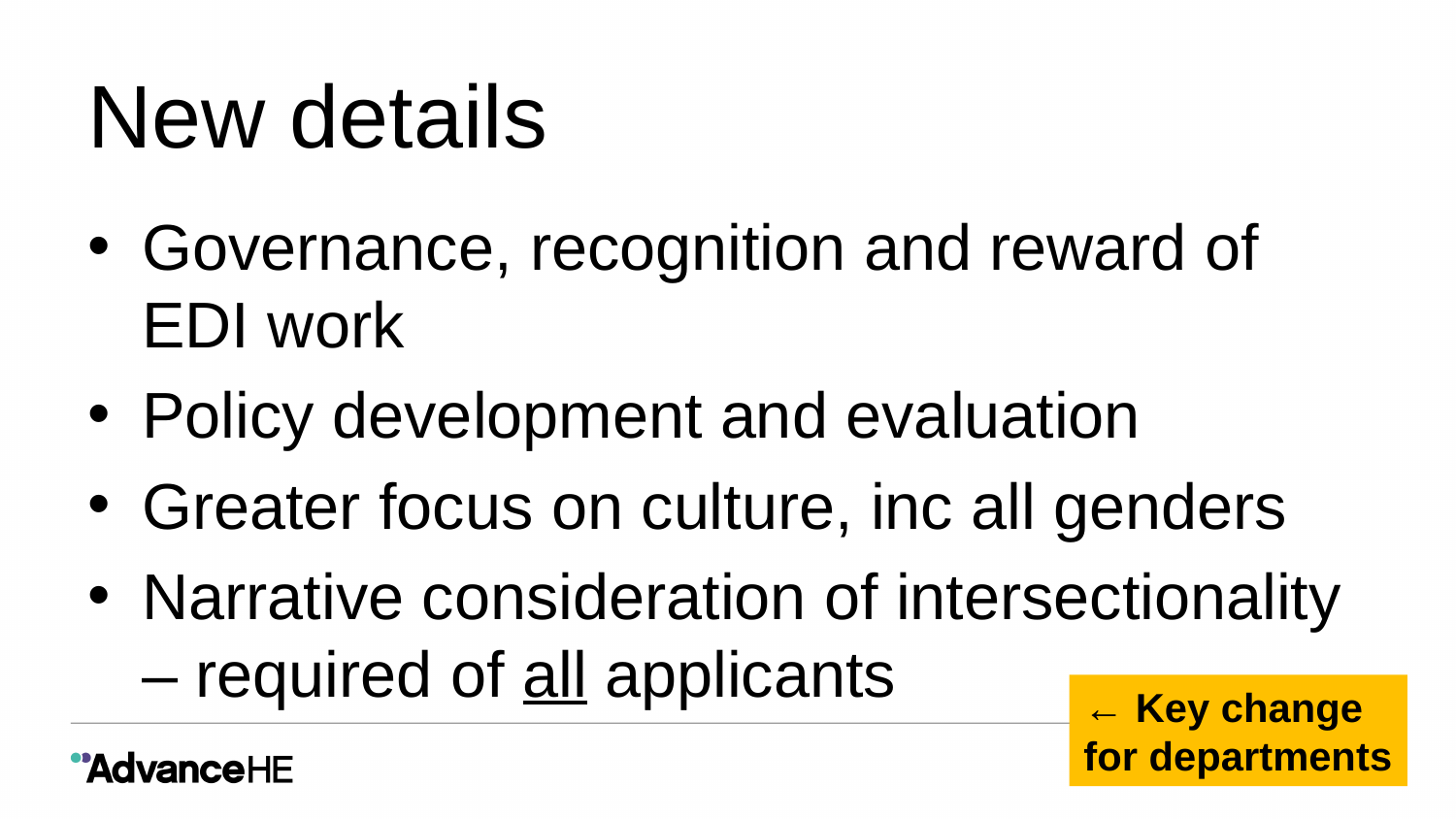

# New details
Governance, recognition and reward of EDI work
Policy development and evaluation
Greater focus on culture, inc all genders
Narrative consideration of intersectionality – required of all applicants
← Key change for departments